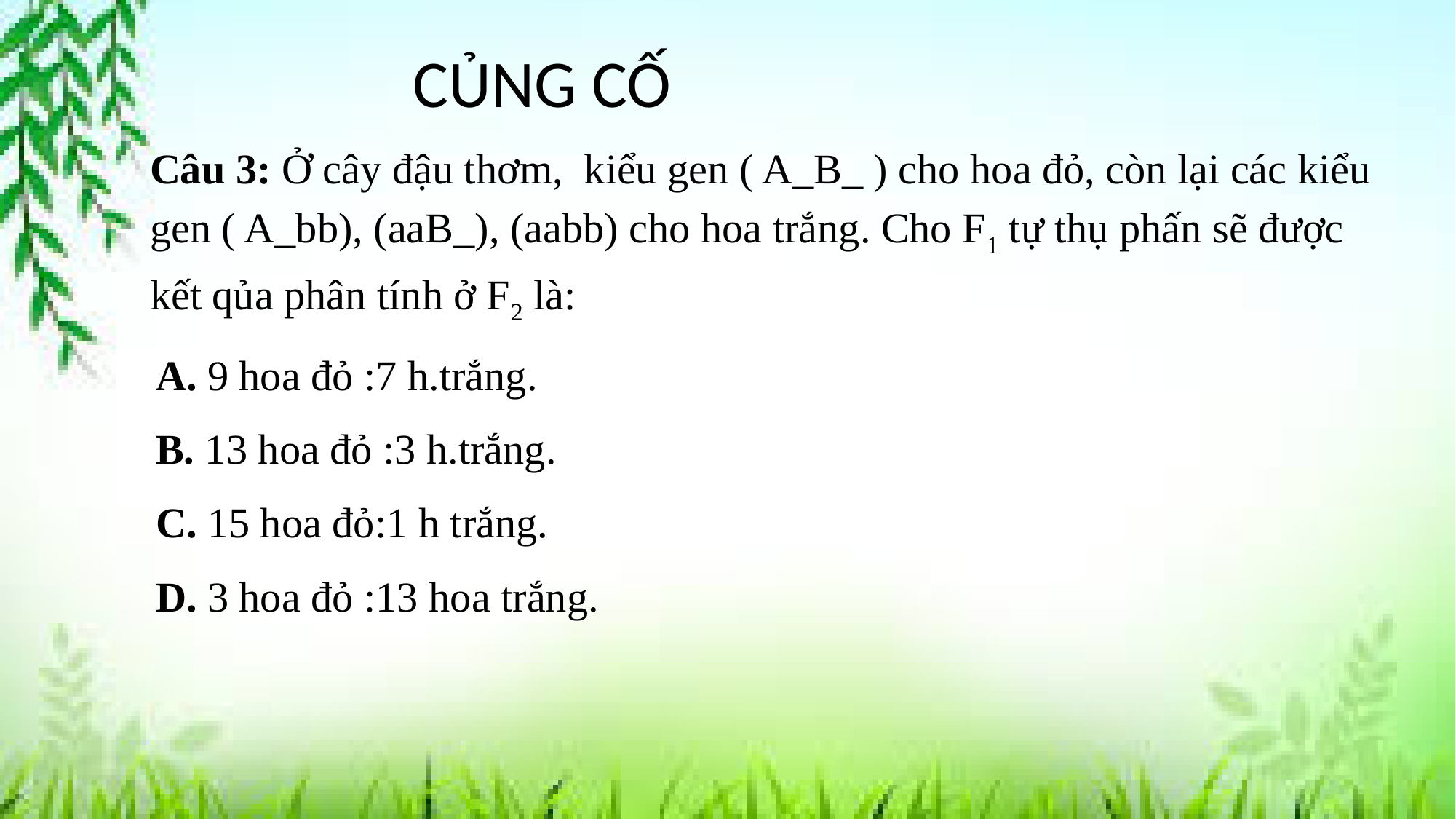

# CỦNG CỐ
Câu 3: Ở cây đậu thơm,  kiểu gen ( A_B_ ) cho hoa đỏ, còn lại các kiểu gen ( A_bb), (aaB_), (aabb) cho hoa trắng. Cho F1 tự thụ phấn sẽ được kết qủa phân tính ở F2 là:
A. 9 hoa đỏ :7 h.trắng.
B. 13 hoa đỏ :3 h.trắng.
C. 15 hoa đỏ:1 h trắng.
D. 3 hoa đỏ :13 hoa trắng.